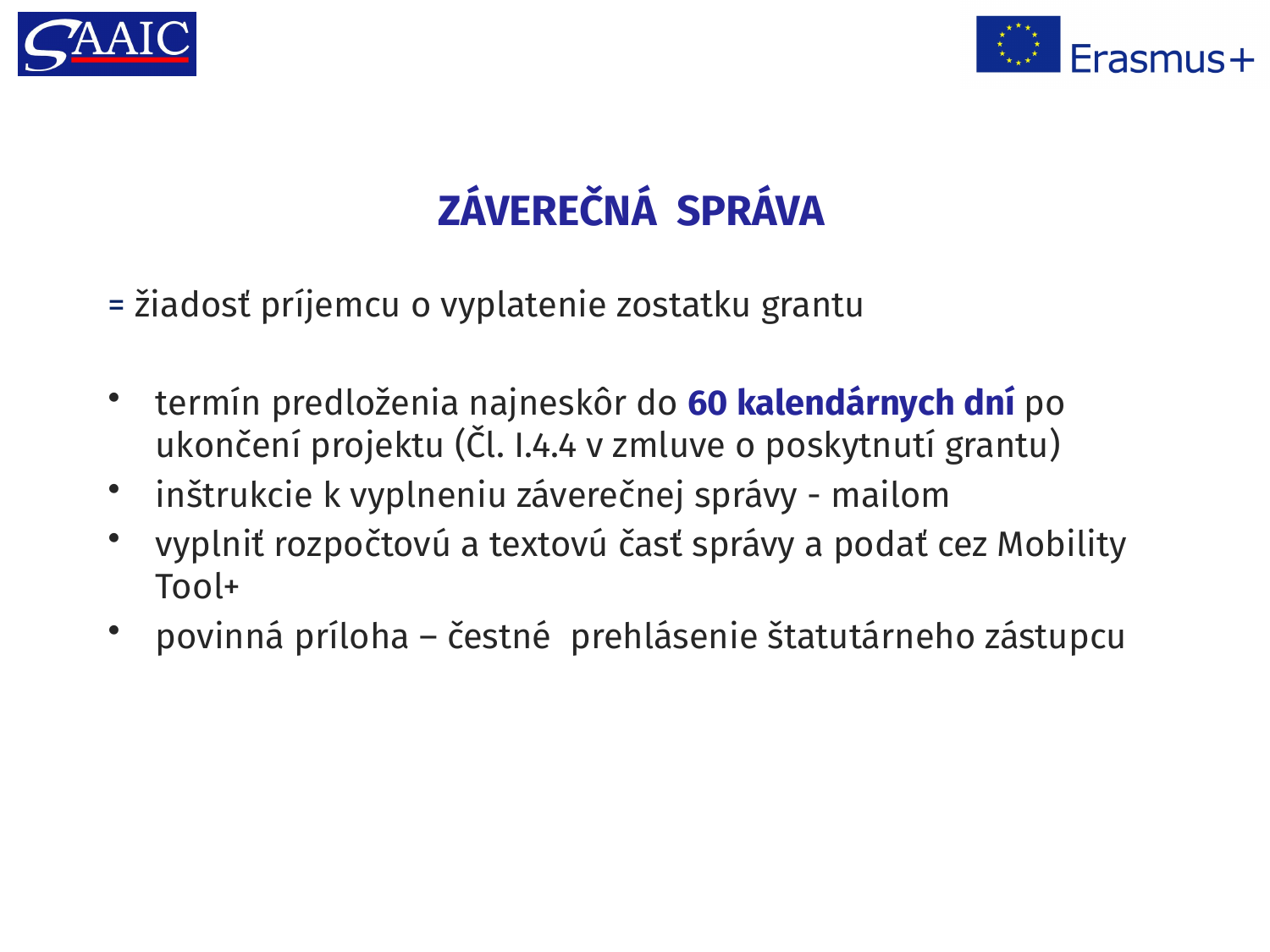

# ZÁVEREČNÁ  SPRÁVA
= žiadosť príjemcu o vyplatenie zostatku grantu

termín predloženia najneskôr do 60 kalendárnych dní po ukončení projektu (Čl. I.4.4 v zmluve o poskytnutí grantu)
inštrukcie k vyplneniu záverečnej správy - mailom
vyplniť rozpočtovú a textovú časť správy a podať cez Mobility Tool+
povinná príloha – čestné  prehlásenie štatutárneho zástupcu